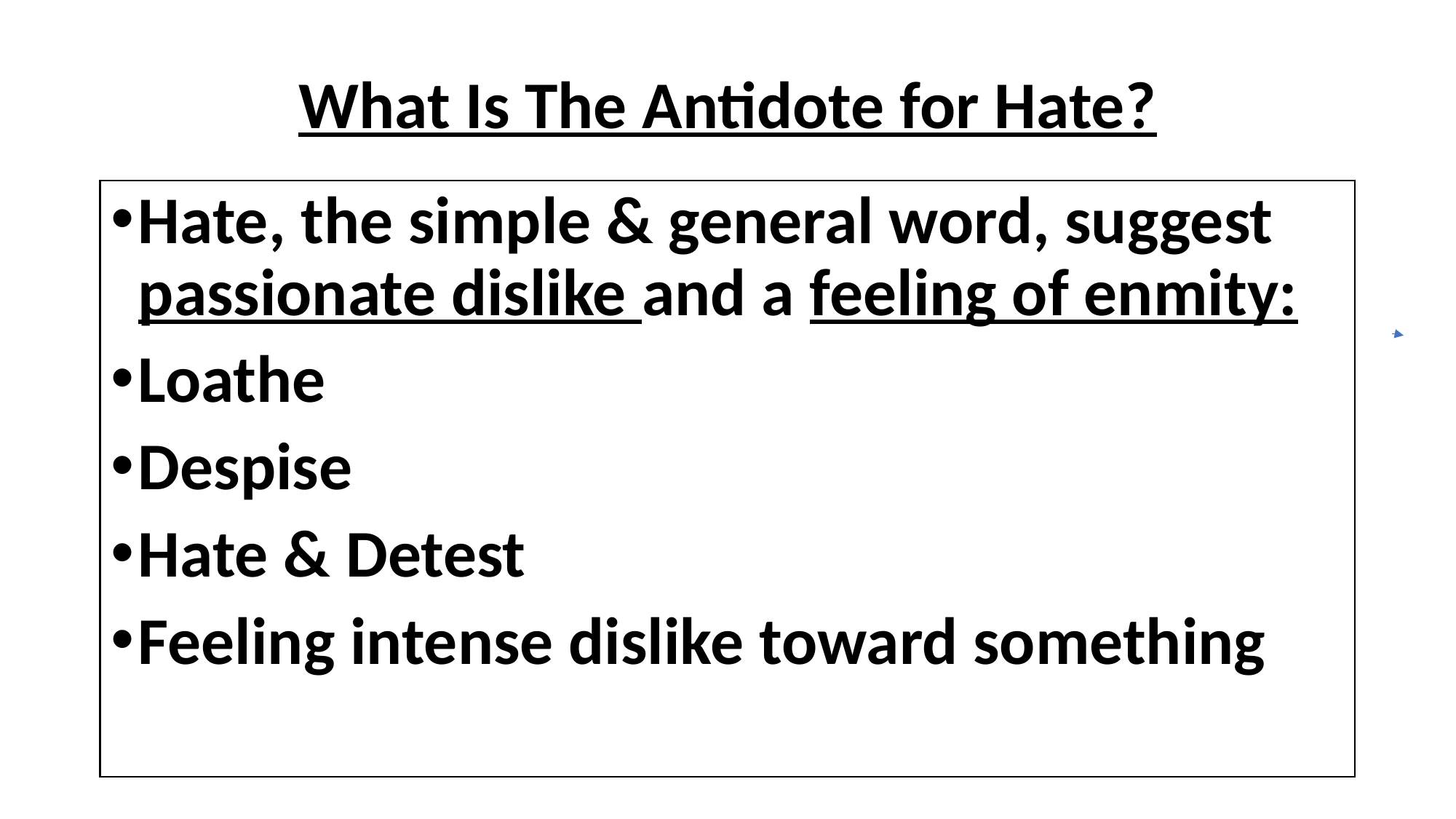

# What Is The Antidote for Hate?
Hate, the simple & general word, suggest passionate dislike and a feeling of enmity:
Loathe
Despise
Hate & Detest
Feeling intense dislike toward something